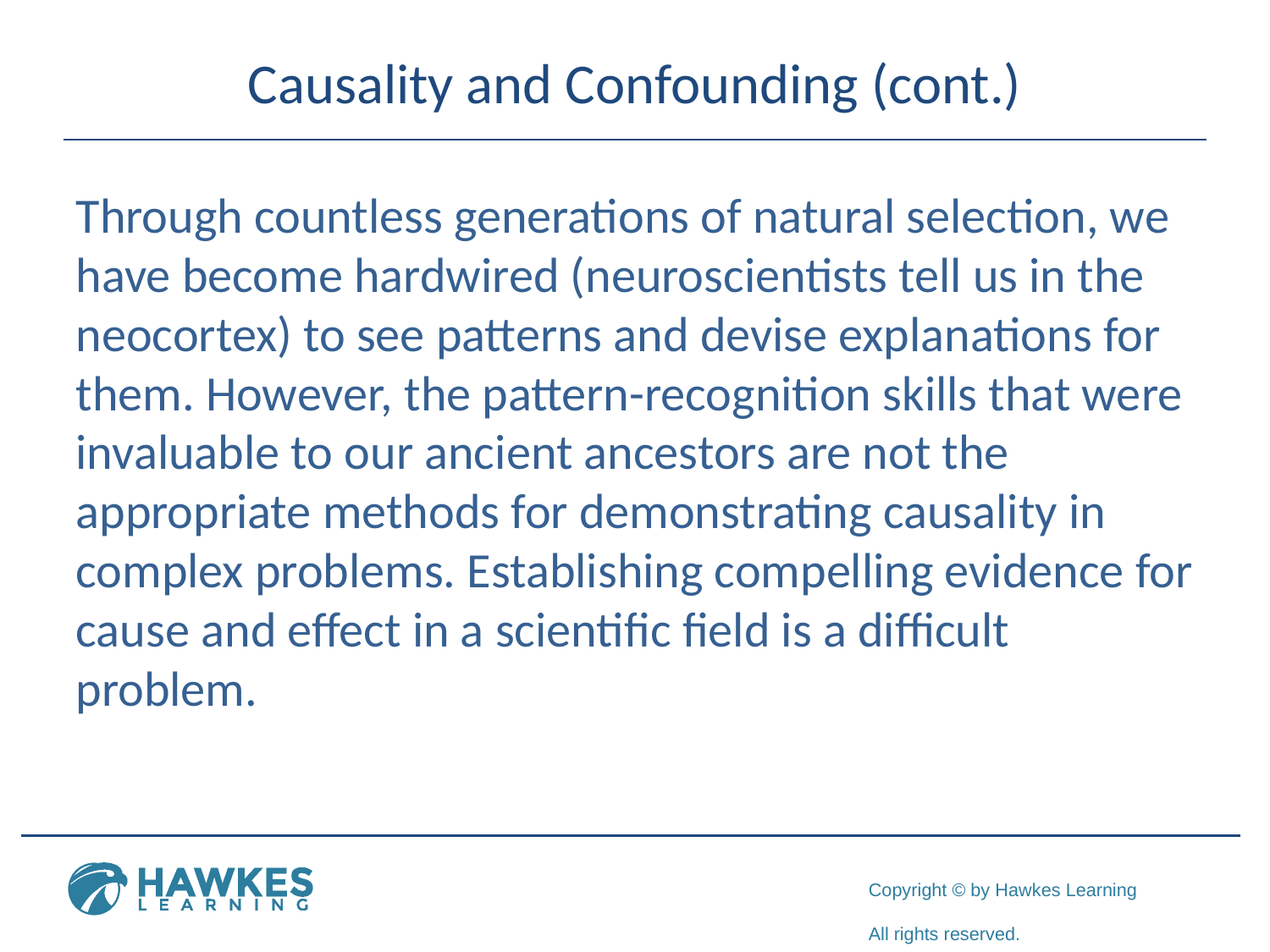

# Causality and Confounding (cont.)
Through countless generations of natural selection, we have become hardwired (neuroscientists tell us in the neocortex) to see patterns and devise explanations for them. However, the pattern-recognition skills that were invaluable to our ancient ancestors are not the appropriate methods for demonstrating causality in complex problems. Establishing compelling evidence for cause and effect in a scientific field is a difficult problem.